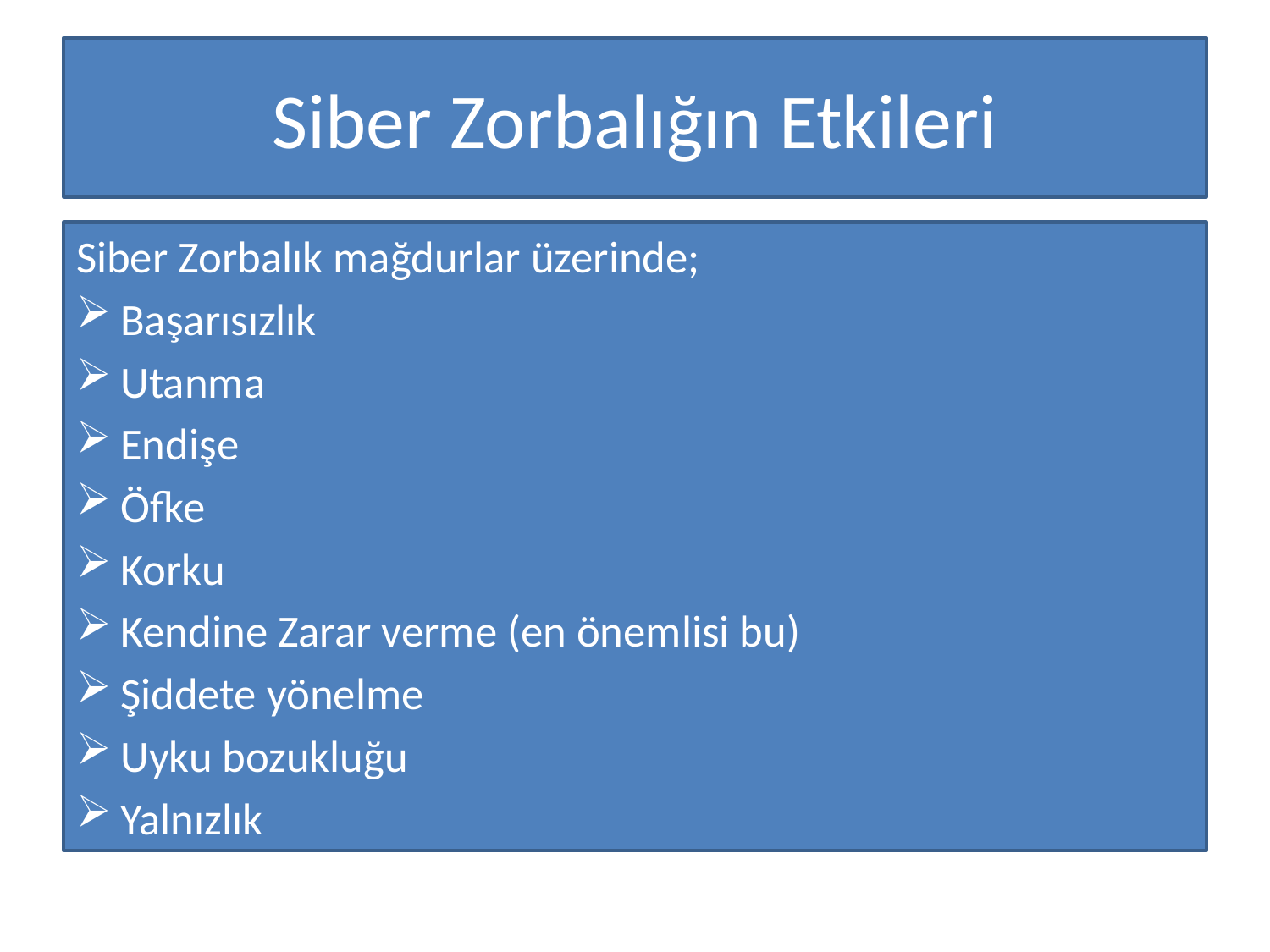

# Siber Zorbalığın Etkileri
Siber Zorbalık mağdurlar üzerinde;
Başarısızlık
Utanma
Endişe
Öfke
Korku
Kendine Zarar verme (en önemlisi bu)
Şiddete yönelme
Uyku bozukluğu
Yalnızlık